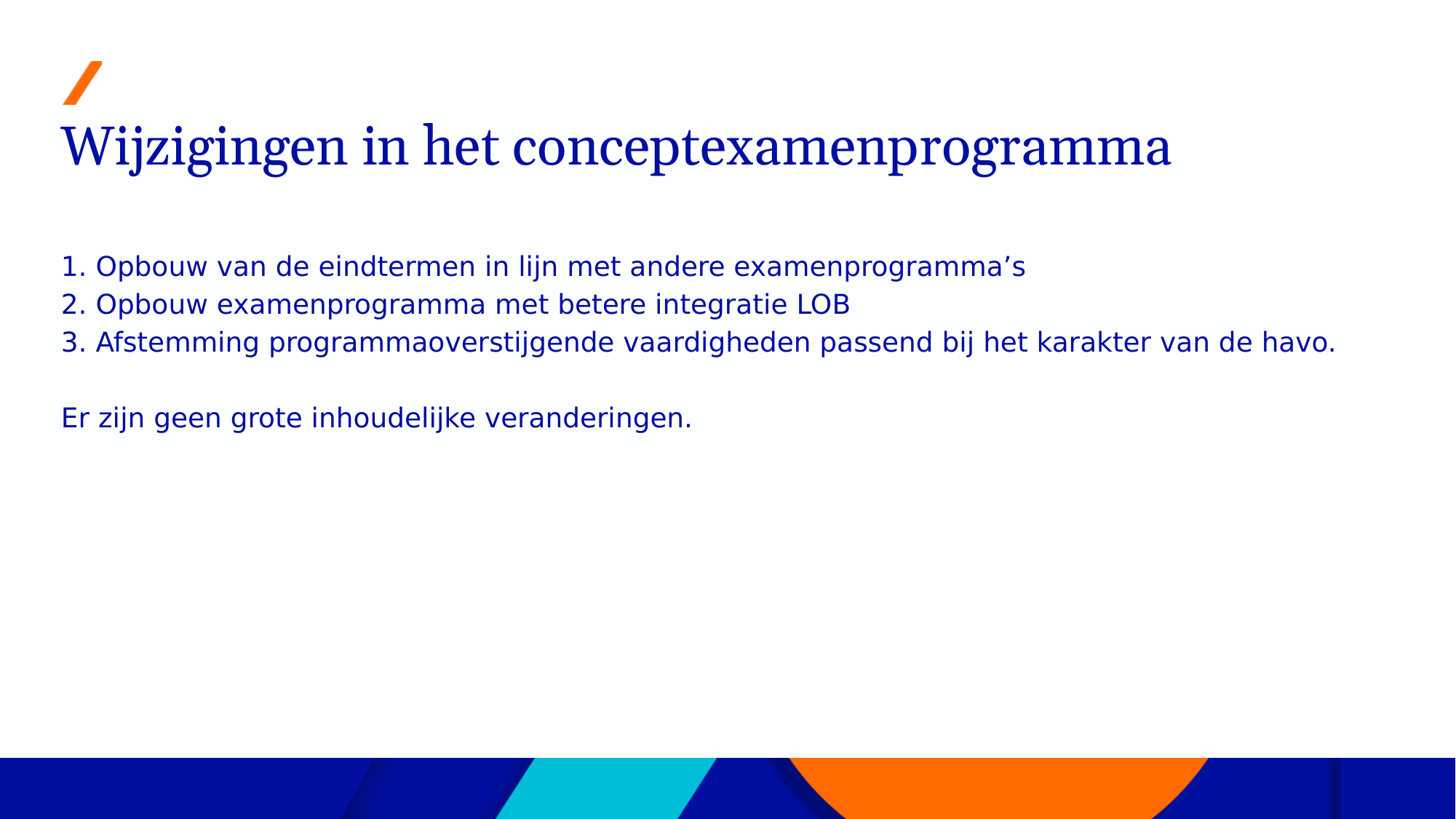

Wijzigingen in het conceptexamenprogramma
1. Opbouw van de eindtermen in lijn met andere examenprogramma’s
2. Opbouw examenprogramma met betere integratie LOB
3. Afstemming programmaoverstijgende vaardigheden passend bij het karakter van de havo.

Er zijn geen grote inhoudelijke veranderingen.